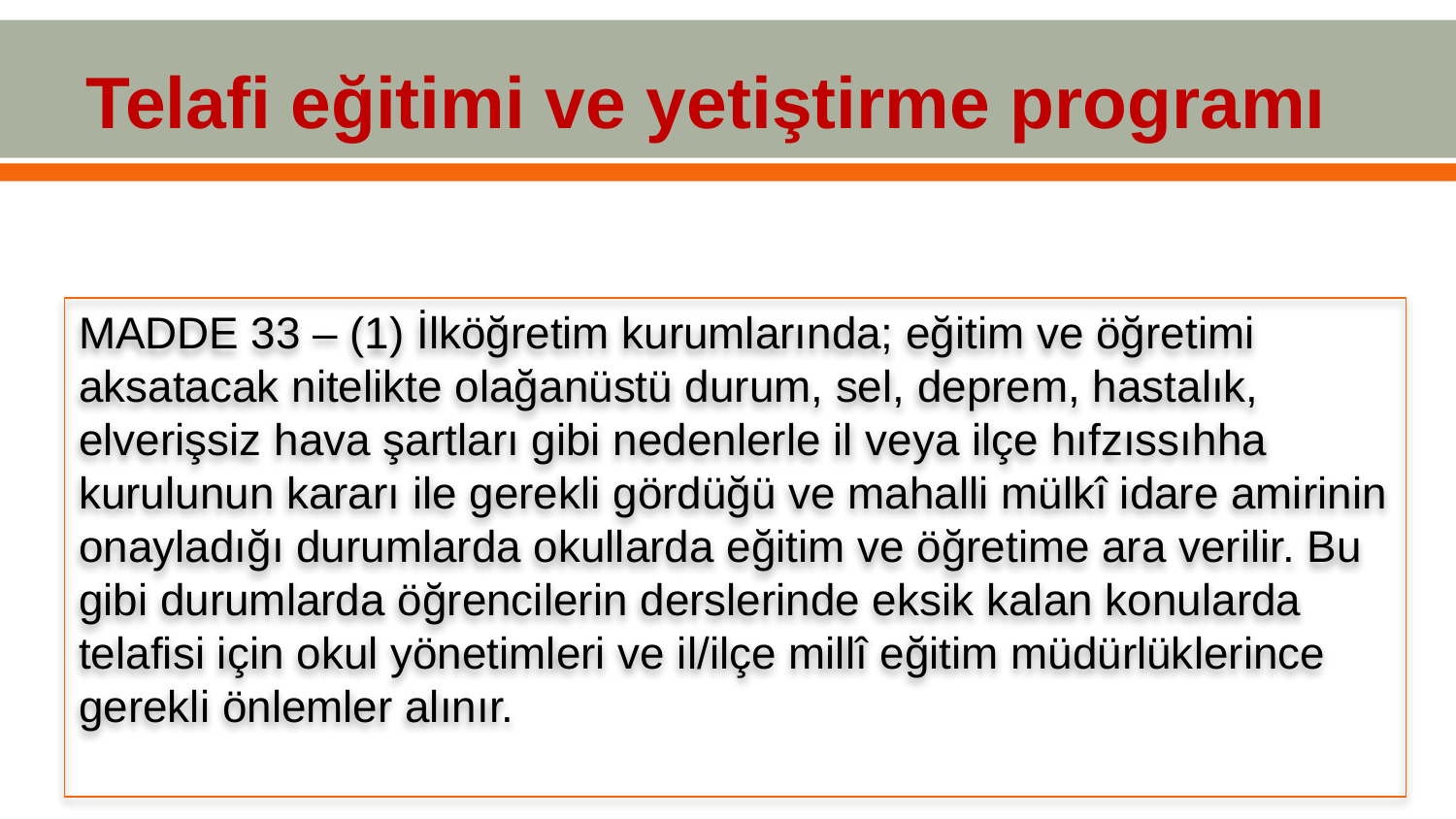

Telafi eğitimi ve yetiştirme programı
MADDE 33 – (1) İlköğretim kurumlarında; eğitim ve öğretimi aksatacak nitelikte olağanüstü durum, sel, deprem, hastalık, elverişsiz hava şartları gibi nedenlerle il veya ilçe hıfzıssıhha kurulunun kararı ile gerekli gördüğü ve mahalli mülkî idare amirinin onayladığı durumlarda okullarda eğitim ve öğretime ara verilir. Bu gibi durumlarda öğrencilerin derslerinde eksik kalan konularda telafisi için okul yönetimleri ve il/ilçe millî eğitim müdürlüklerince gerekli önlemler alınır.